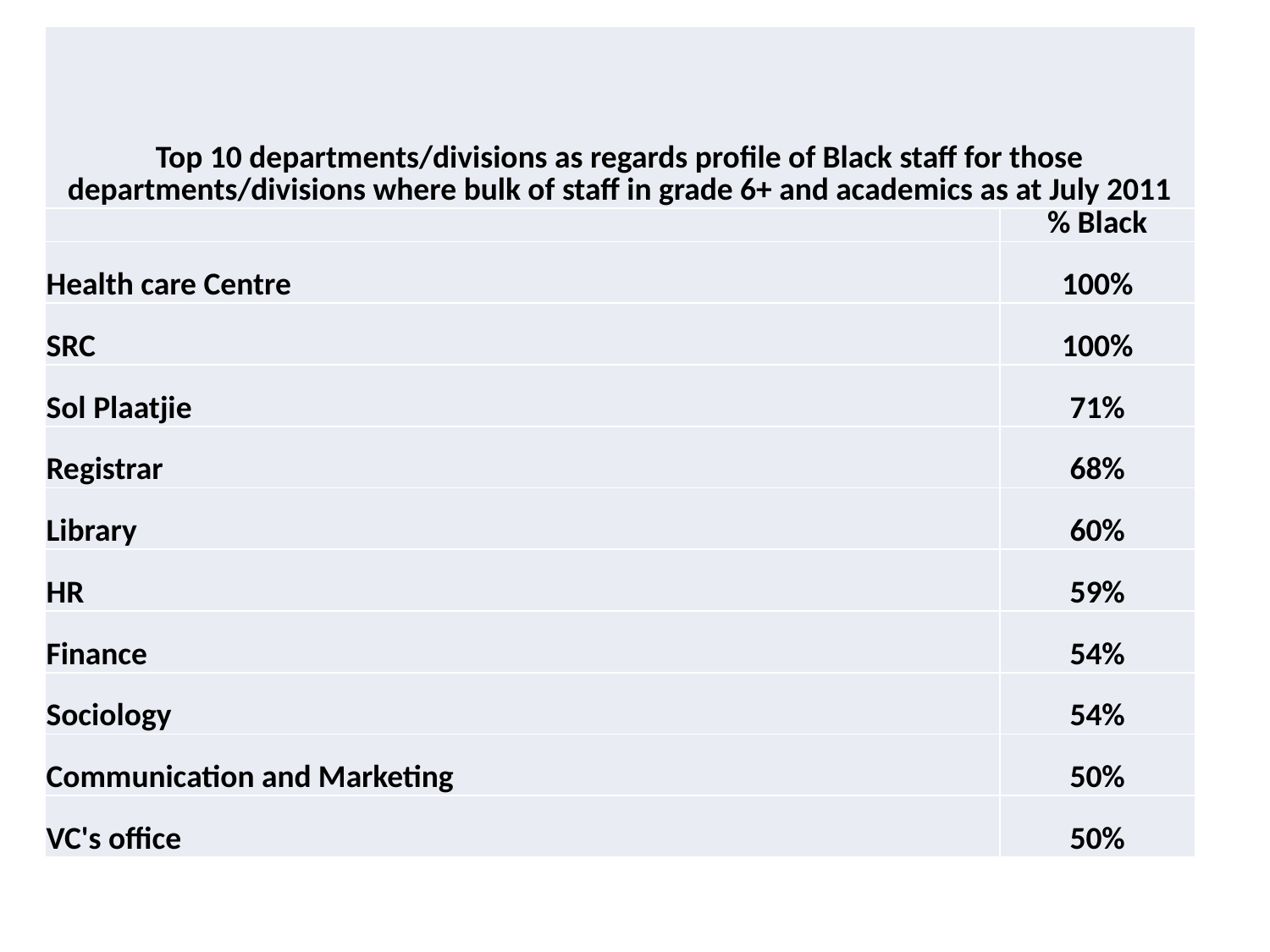

| Top 10 departments/divisions as regards profile of Black staff for those departments/divisions where bulk of staff in grade 6+ and academics as at July 2011 |  |
| --- | --- |
|  | % Black |
| Health care Centre | 100% |
| SRC | 100% |
| Sol Plaatjie | 71% |
| Registrar | 68% |
| Library | 60% |
| HR | 59% |
| Finance | 54% |
| Sociology | 54% |
| Communication and Marketing | 50% |
| VC's office | 50% |